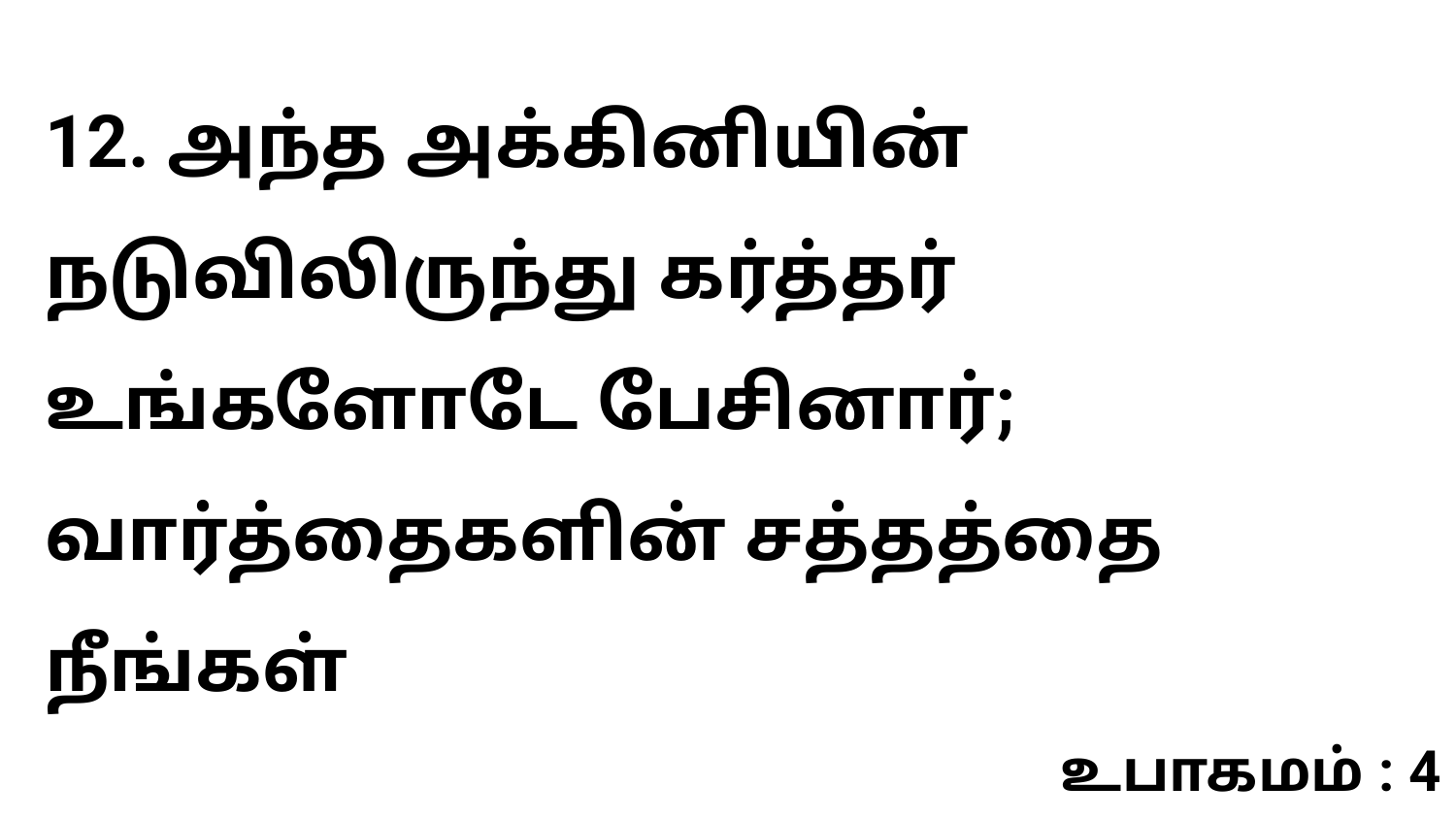

12. அந்த அக்கினியின் நடுவிலிருந்து கர்த்தர் உங்களோடே பேசினார்; வார்த்தைகளின் சத்தத்தை நீங்கள்
உபாகமம் : 4